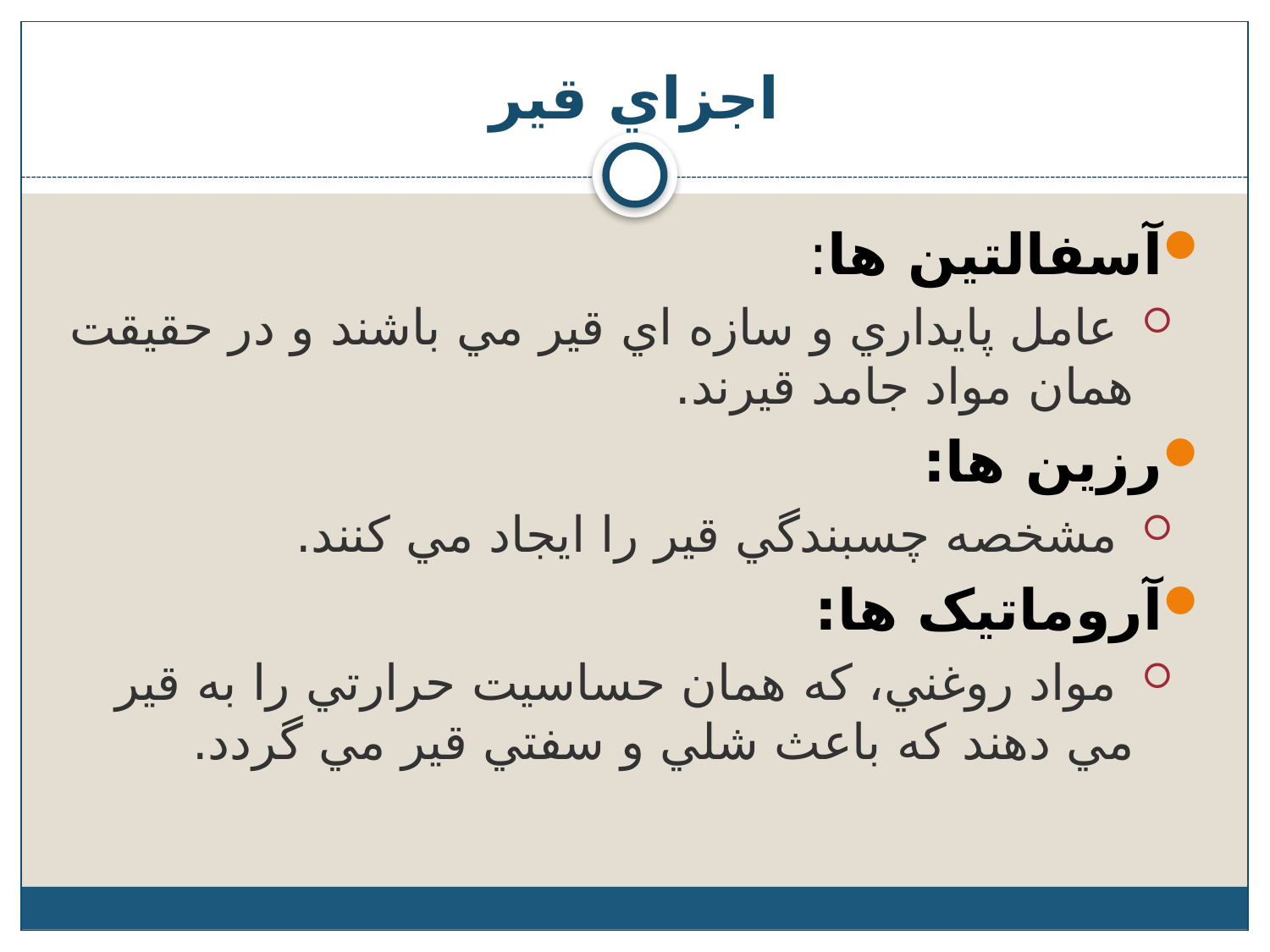

# اجزاي قير
آسفالتين ها:
 عامل پايداري و سازه اي قير مي باشند و در حقيقت همان مواد جامد قيرند.
رزين ها:
 مشخصه چسبندگي قير را ايجاد مي کنند.
آروماتيک ها:
 مواد روغني، که همان حساسيت حرارتي را به قير مي دهند که باعث شلي و سفتي قير مي گردد.